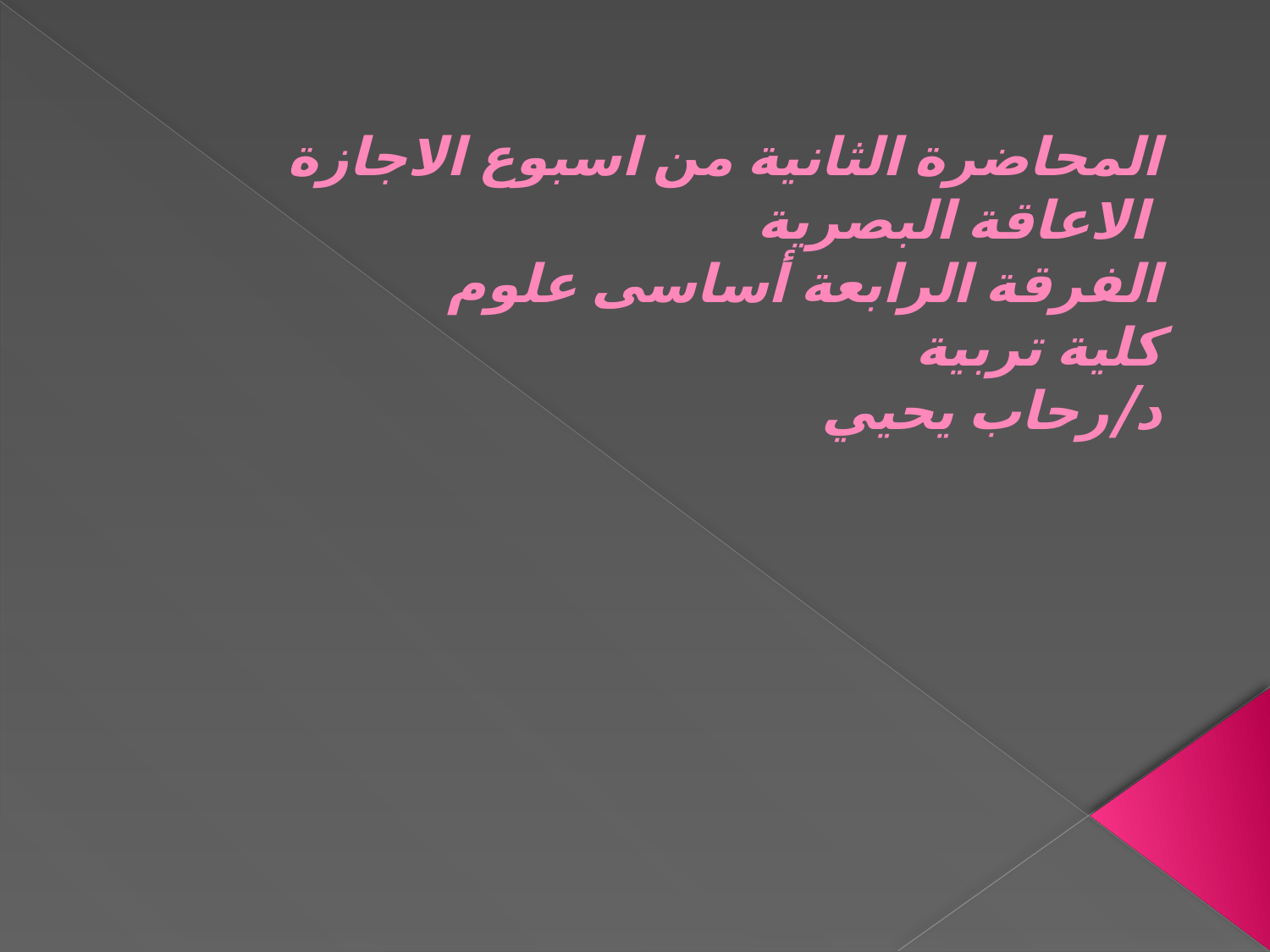

المحاضرة الثانية من اسبوع الاجازة
 الاعاقة البصرية
الفرقة الرابعة أساسى علوم
كلية تربية
د/رحاب يحيي